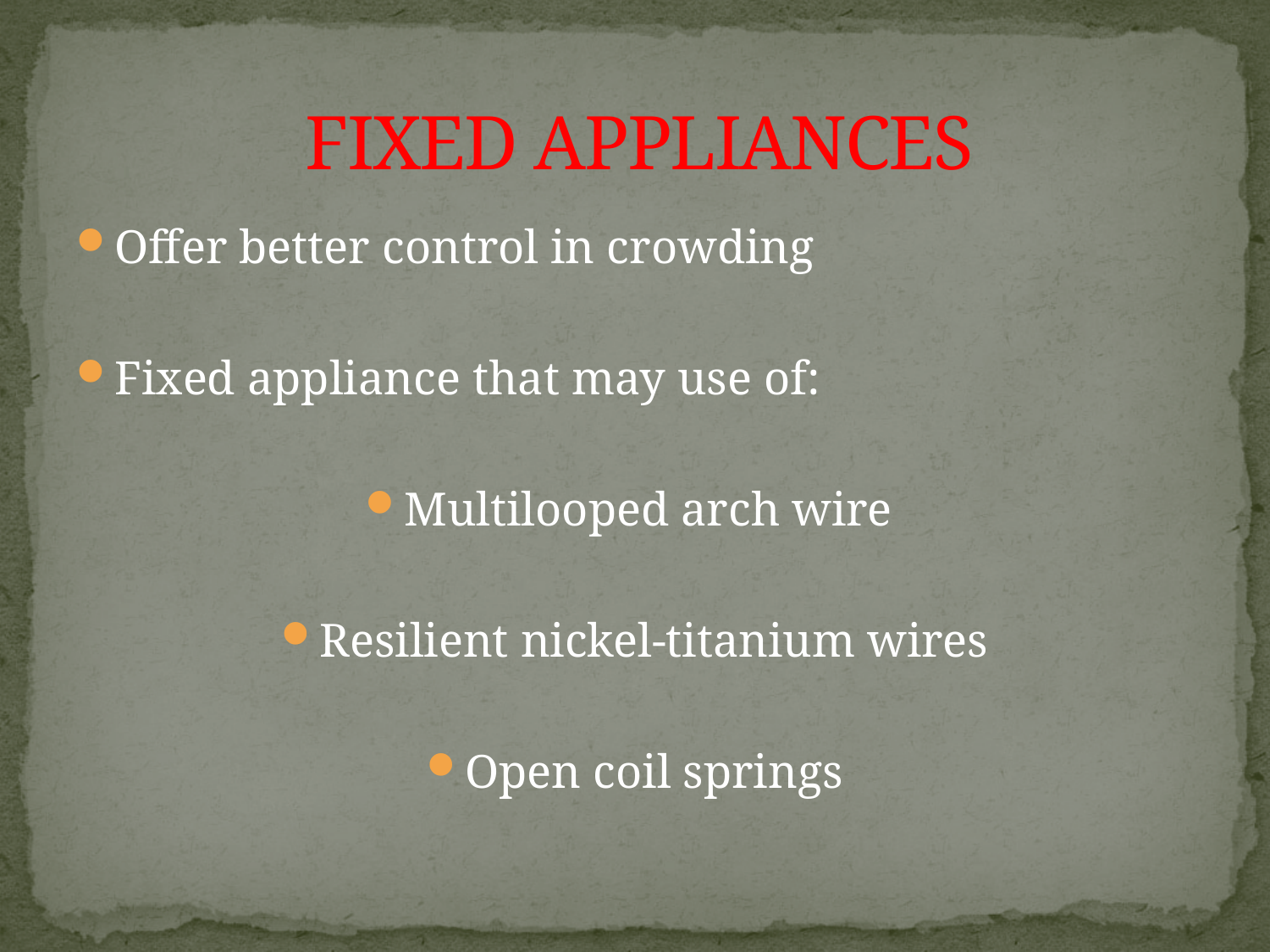

# FIXED APPLIANCES
Offer better control in crowding

Fixed appliance that may use of:

Multilooped arch wire

Resilient nickel-titanium wires

Open coil springs